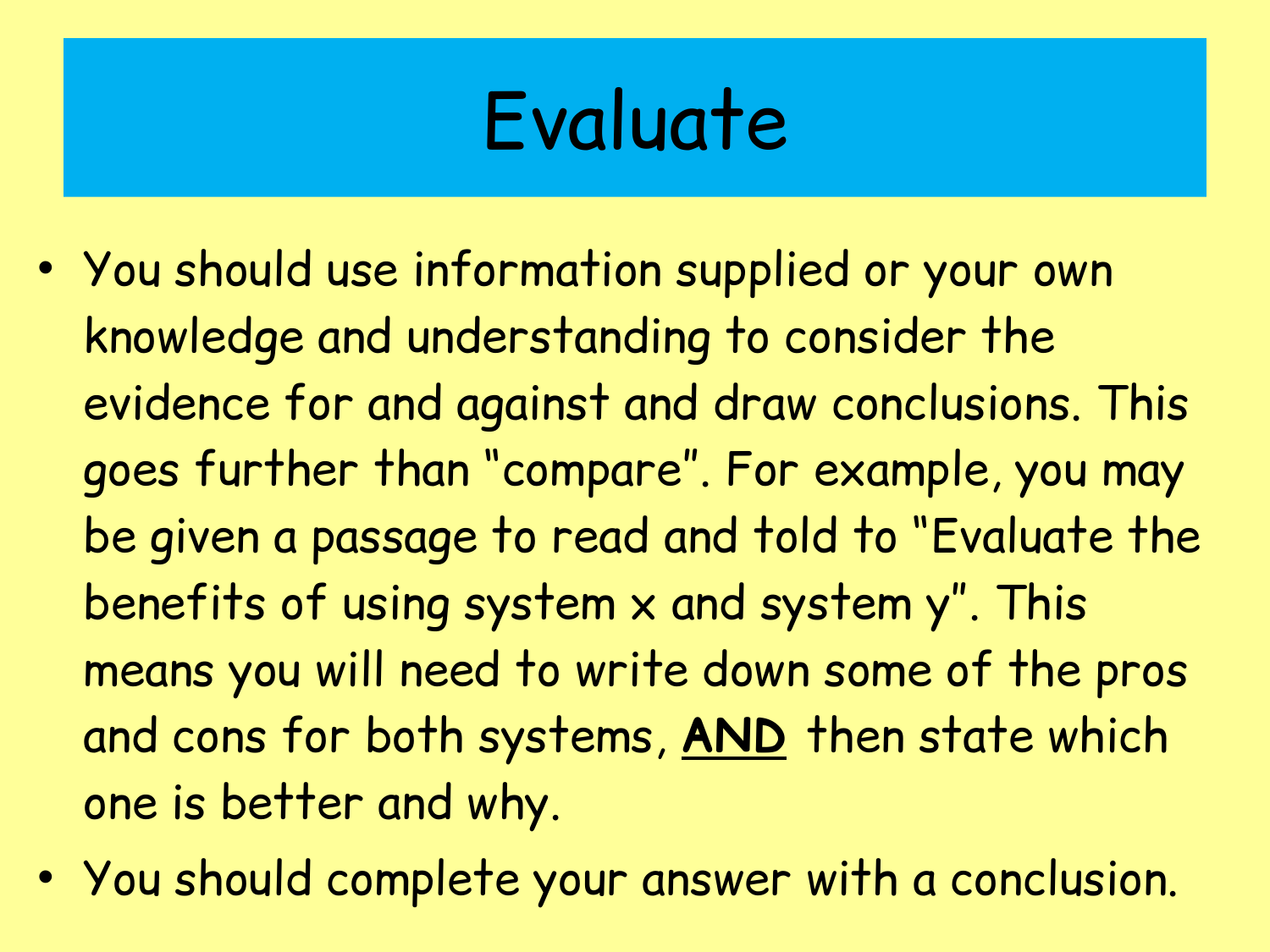

# Evaluate
You should use information supplied or your own knowledge and understanding to consider the evidence for and against and draw conclusions. This goes further than “compare”. For example, you may be given a passage to read and told to “Evaluate the benefits of using system x and system y”. This means you will need to write down some of the pros and cons for both systems, AND then state which one is better and why.
You should complete your answer with a conclusion.